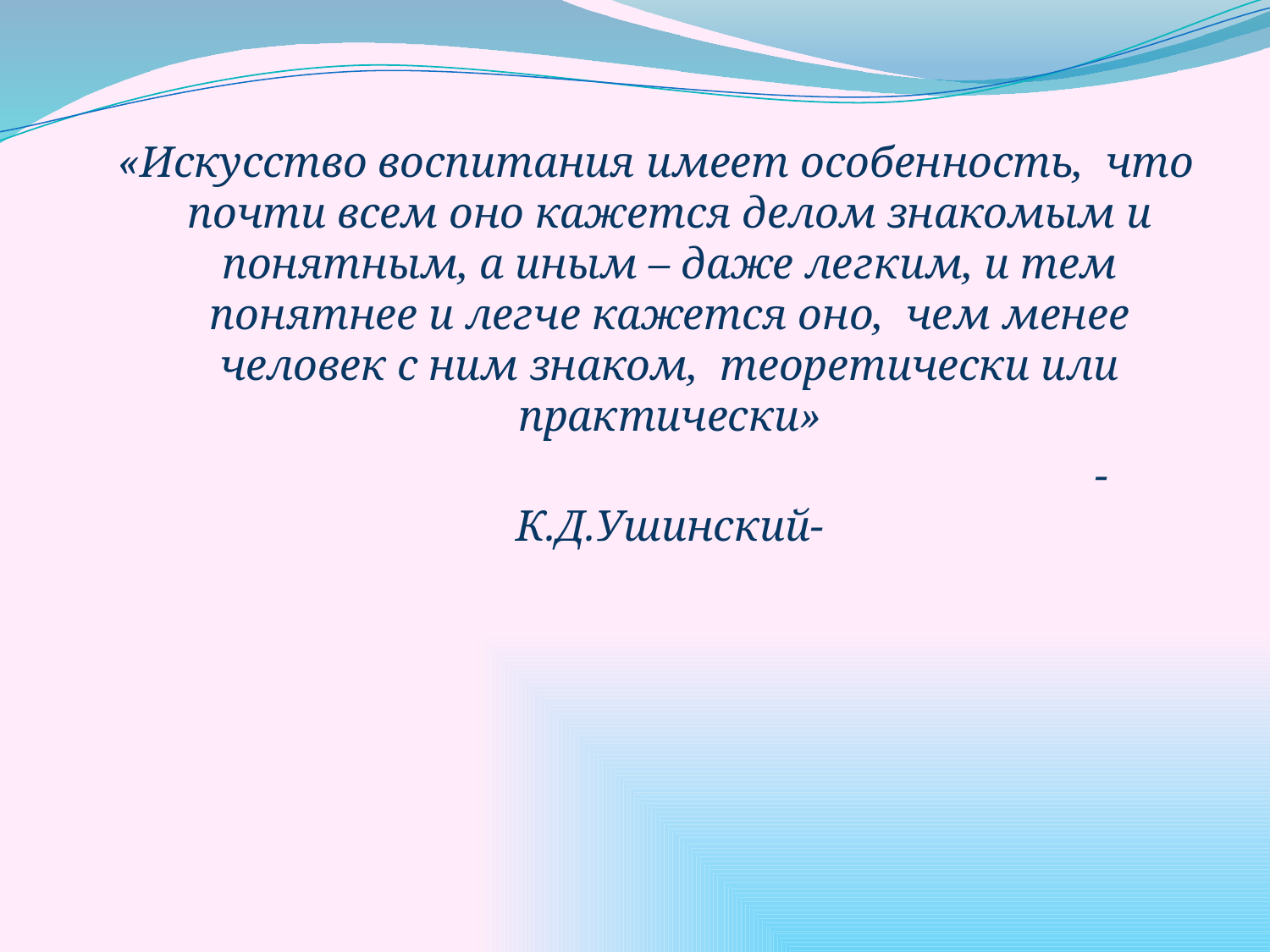

«Искусство воспитания имеет особенность,  что почти всем оно кажется делом знакомым и понятным, а иным – даже легким, и тем понятнее и легче кажется оно,  чем менее человек с ним знаком,  теоретически или практически»
                                                                                  -К.Д.Ушинский-

#